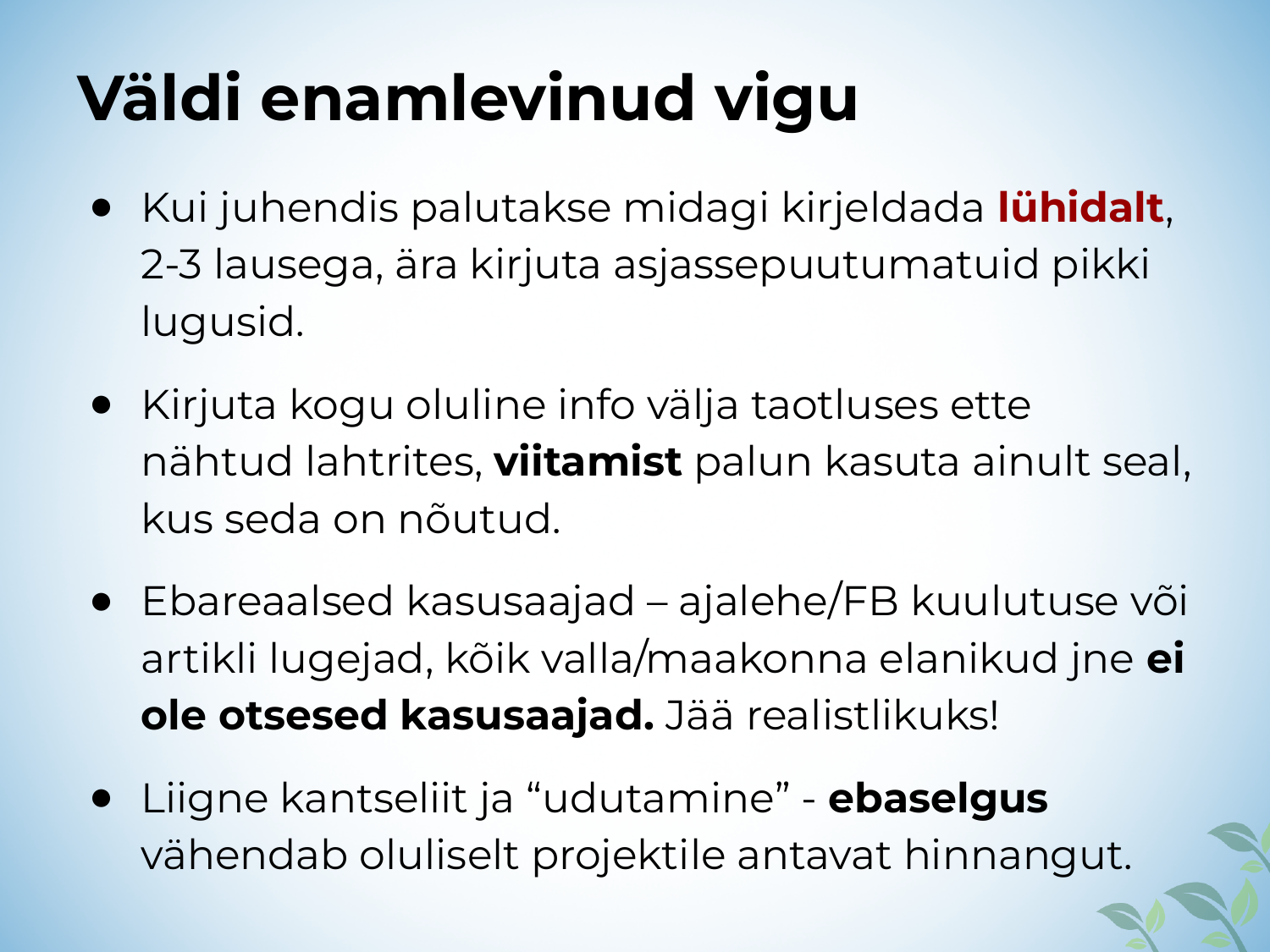

Väldi enamlevinud vigu

Kui juhendis palutakse midagi kirjeldada lühidalt, 2-3 lausega, ära kirjuta asjassepuutumatuid pikki lugusid.

Kirjuta kogu oluline info välja taotluses ette nähtud lahtrites, viitamist palun kasuta ainult seal, kus seda on nõutud.

Ebareaalsed kasusaajad – ajalehe/FB kuulutuse või artikli lugejad, kõik valla/maakonna elanikud jne ei ole otsesed kasusaajad. Jää realistlikuks!

Liigne kantseliit ja “udutamine” - ebaselgus vähendab oluliselt projektile antavat hinnangut.